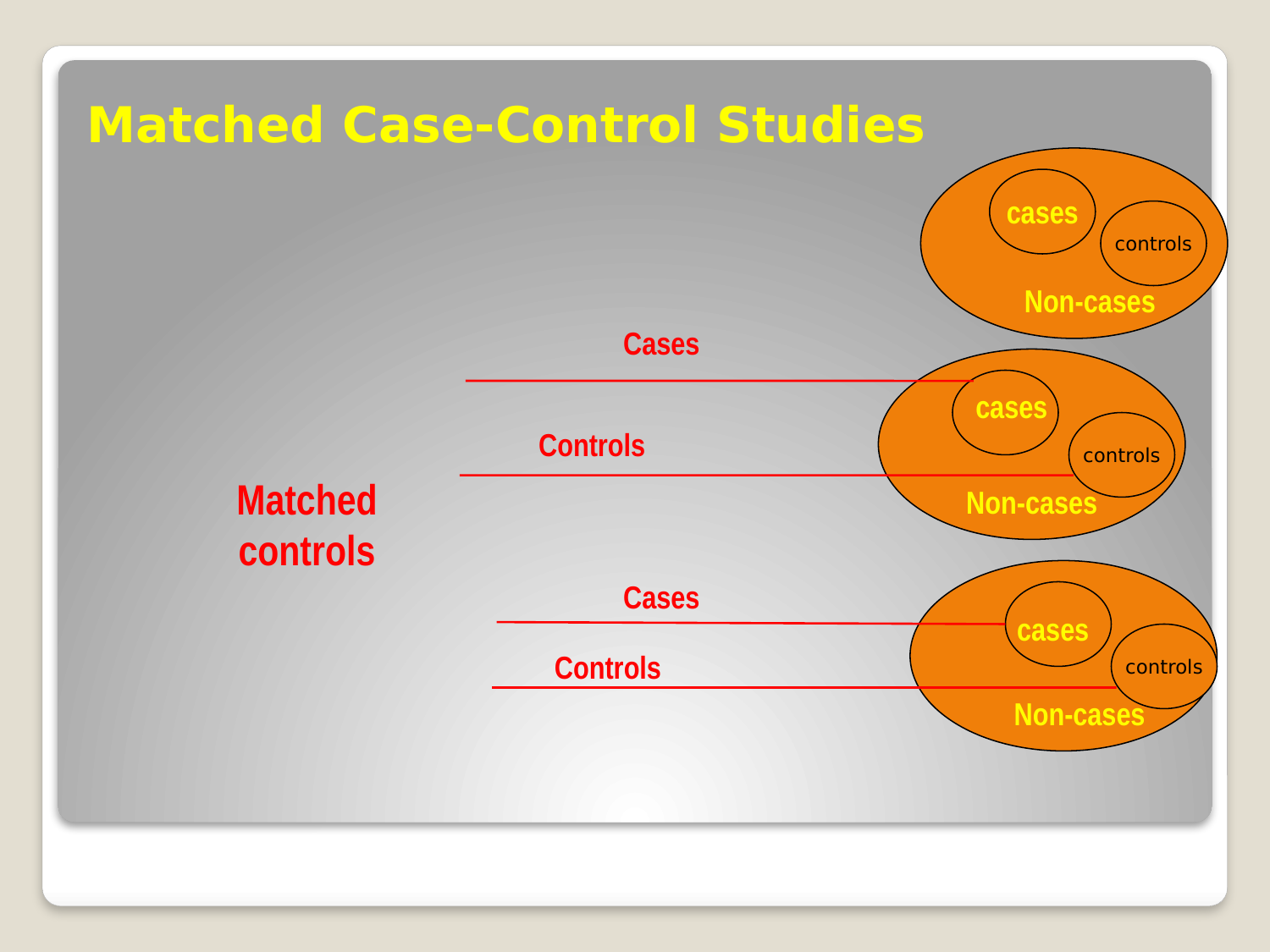

Matched Case-Control Studies

cases
controls
Non-cases
Cases

cases
controls
Controls
Matched controls

Non-cases

Cases

cases

controls
Controls

Non-cases